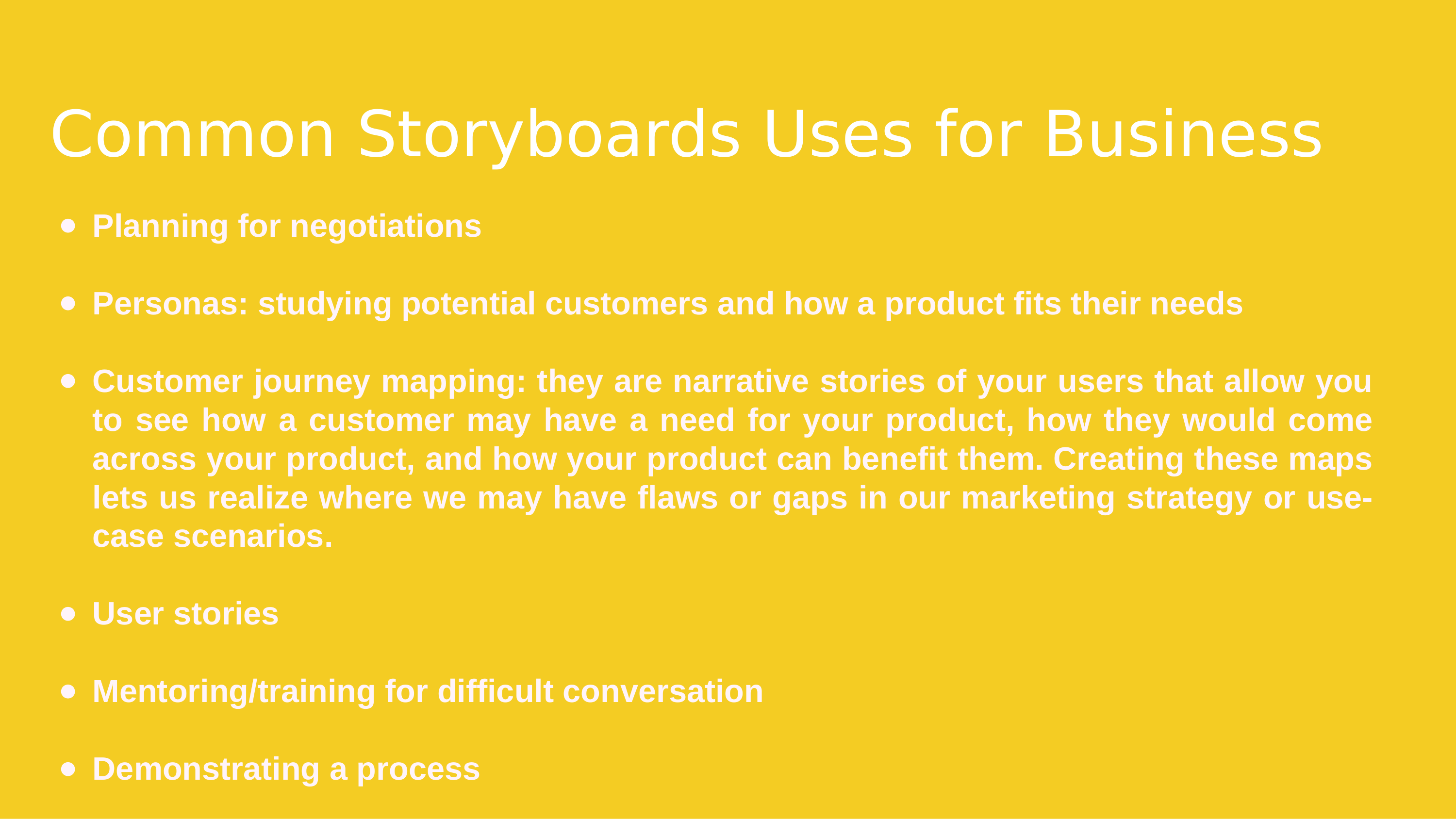

Common Storyboards Uses for Business
Planning for negotiations

Personas: studying potential customers and how a product fits their needs

Customer journey mapping: they are narrative stories of your users that allow you to see how a customer may have a need for your product, how they would come across your product, and how your product can benefit them. Creating these maps lets us realize where we may have flaws or gaps in our marketing strategy or use-case scenarios.

User stories

Mentoring/training for difficult conversation

Demonstrating a process